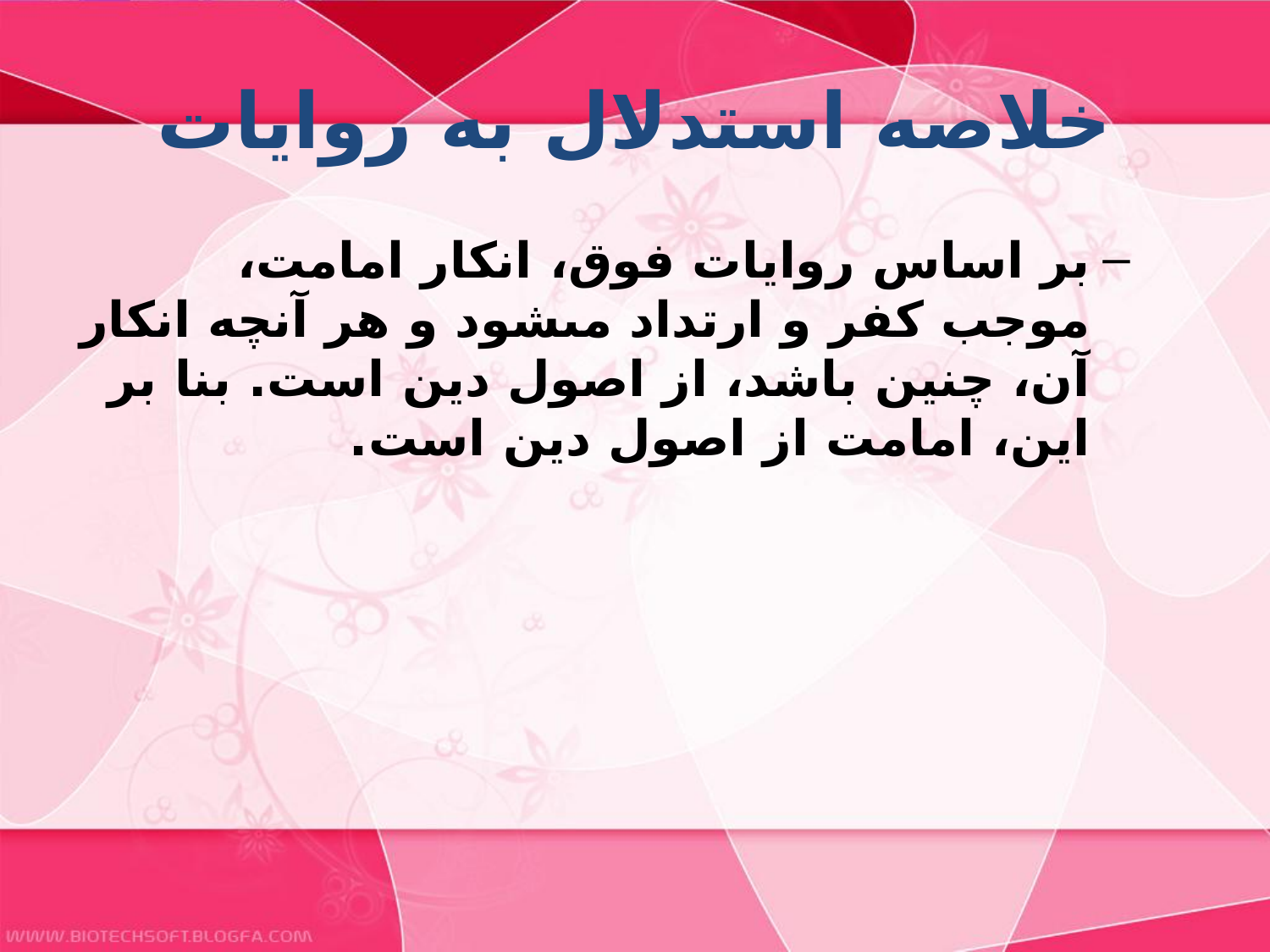

# خلاصه استدلال به روايات‏
بر اساس روايات فوق، انكار امامت، موجب كفر و ارتداد مى‏شود و هر آنچه انكار آن، چنين باشد، از اصول دين است. بنا بر اين، امامت از اصول دين است.